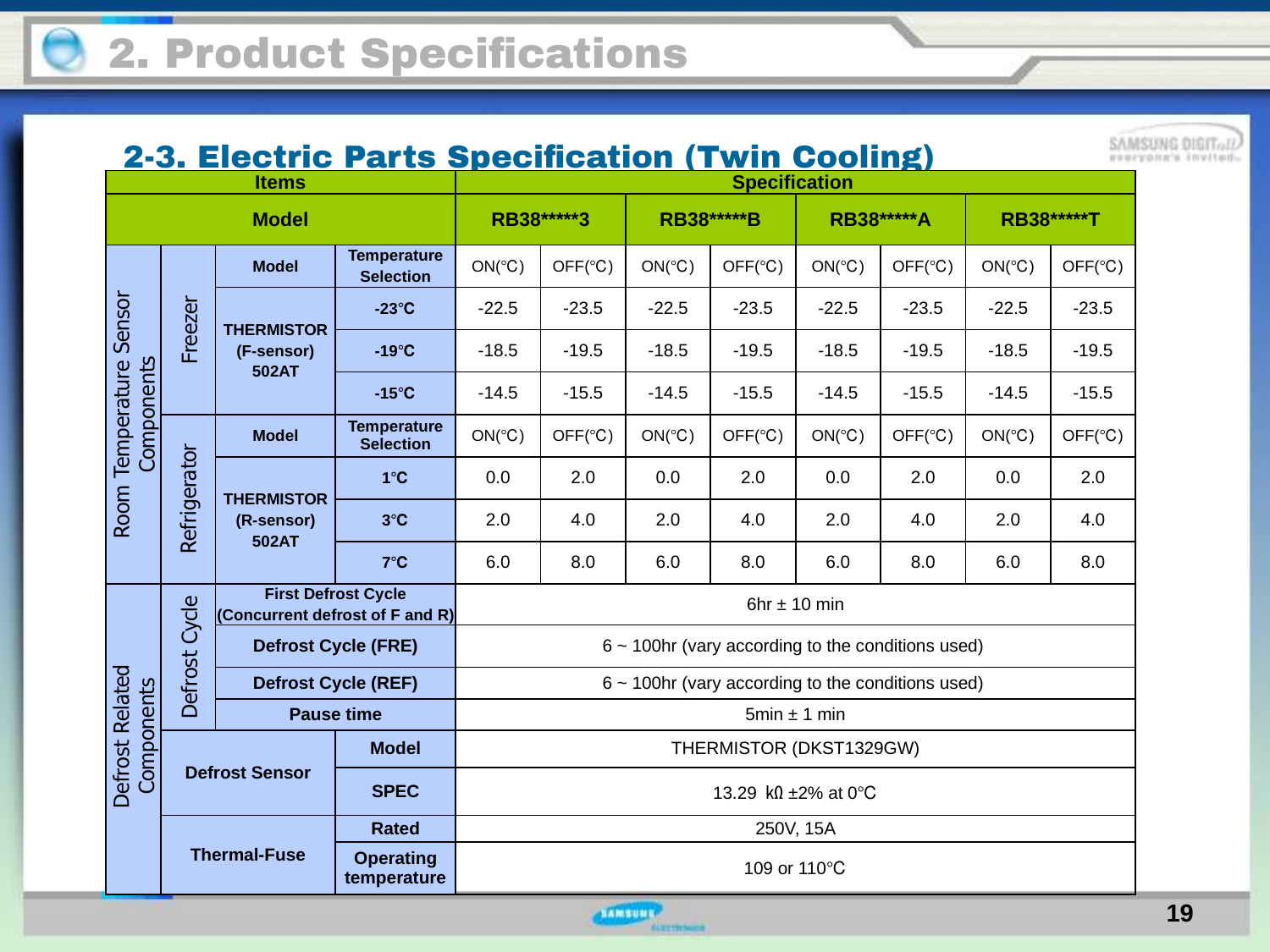

2. Product Specifications
2-3. Electric Parts Specification (Twin Cooling)
| Items |  |  |  | Specification |  |  |  |  |  |  |  |
| --- | --- | --- | --- | --- | --- | --- | --- | --- | --- | --- | --- |
| Model |  |  |  | RB38\*\*\*\*\*3 |  | RB38\*\*\*\*\*B |  | RB38\*\*\*\*\*A |  | RB38\*\*\*\*\*T |  |
|  |  | Model | Temperature Selection | ON(℃) | OFF(℃) | ON(℃) | OFF(℃) | ON(℃) | OFF(℃) | ON(℃) | OFF(℃) |
|  |  | THERMISTOR (F-sensor) 502AT | -23℃ | -22.5 | -23.5 | -22.5 | -23.5 | -22.5 | -23.5 | -22.5 | -23.5 |
|  |  |  | -19℃ | -18.5 | -19.5 | -18.5 | -19.5 | -18.5 | -19.5 | -18.5 | -19.5 |
|  |  |  | -15℃ | -14.5 | -15.5 | -14.5 | -15.5 | -14.5 | -15.5 | -14.5 | -15.5 |
|  |  | Model | Temperature Selection | ON(℃) | OFF(℃) | ON(℃) | OFF(℃) | ON(℃) | OFF(℃) | ON(℃) | OFF(℃) |
|  |  | THERMISTOR (R-sensor) 502AT | 1℃ | 0.0 | 2.0 | 0.0 | 2.0 | 0.0 | 2.0 | 0.0 | 2.0 |
|  |  |  | 3℃ | 2.0 | 4.0 | 2.0 | 4.0 | 2.0 | 4.0 | 2.0 | 4.0 |
|  |  |  | 7℃ | 6.0 | 8.0 | 6.0 | 8.0 | 6.0 | 8.0 | 6.0 | 8.0 |
|  |  | First Defrost Cycle (Concurrent defrost of F and R) |  | 6hr ± 10 min |  |  |  |  |  |  |  |
|  |  | Defrost Cycle (FRE) |  | 6 ~ 100hr (vary according to the conditions used) |  |  |  |  |  |  |  |
|  |  | Defrost Cycle (REF) |  | 6 ~ 100hr (vary according to the conditions used) |  |  |  |  |  |  |  |
|  |  | Pause time |  | 5min ± 1 min |  |  |  |  |  |  |  |
|  | Defrost Sensor |  | Model | THERMISTOR (DKST1329GW) |  |  |  |  |  |  |  |
|  |  |  | SPEC | 13.29 ㏀±2% at 0℃ |  |  |  |  |  |  |  |
|  | Thermal-Fuse |  | Rated | 250V, 15A |  |  |  |  |  |  |  |
|  |  |  | Operating temperature | 109 or 110℃ |  |  |  |  |  |  |  |
Freezer
Room Temperature Sensor Components
Refrigerator
Defrost Cycle
Defrost Related Components
19